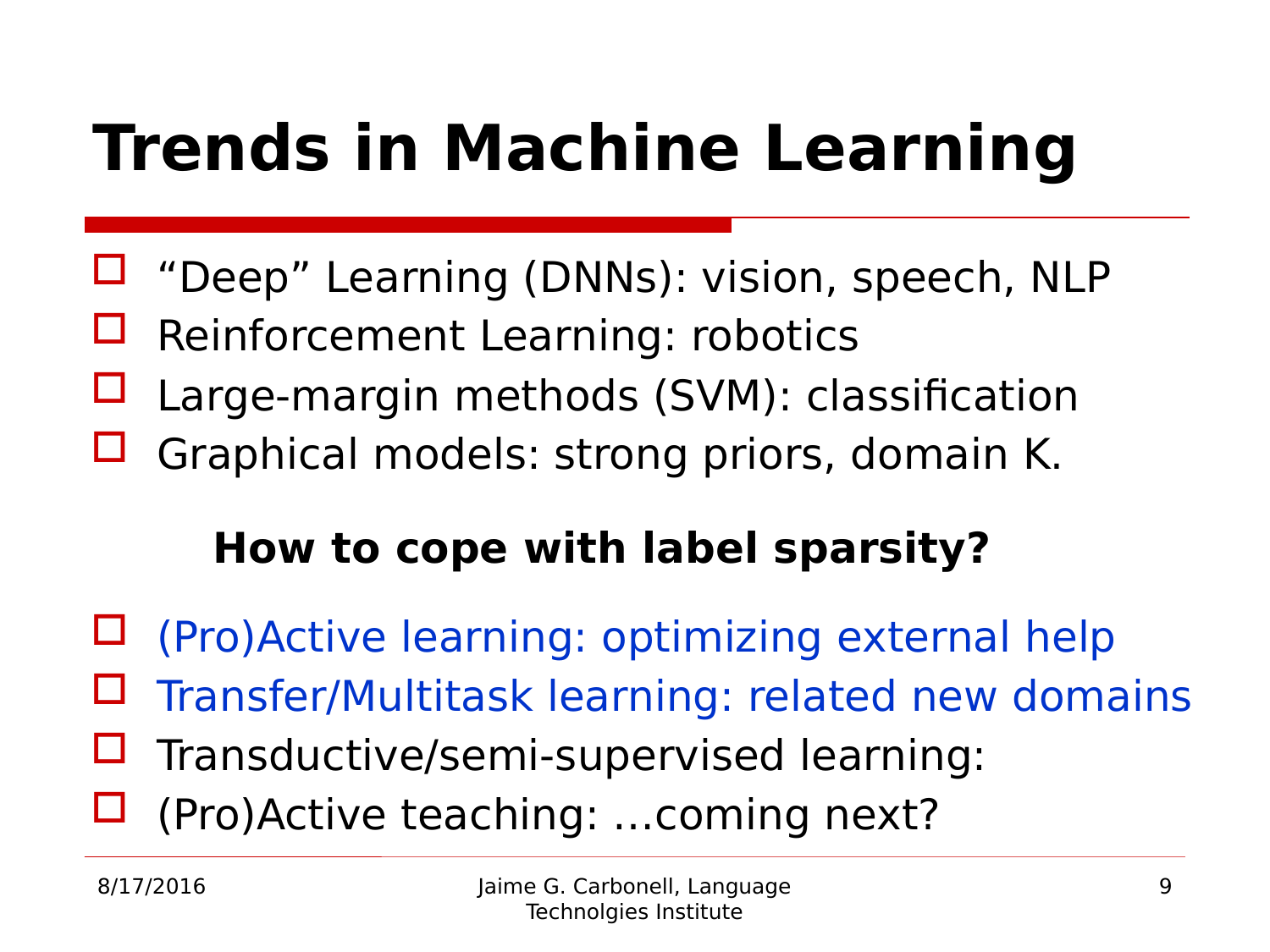

# Trends in Machine Learning
“Deep” Learning (DNNs): vision, speech, NLP
Reinforcement Learning: robotics
Large-margin methods (SVM): classification
Graphical models: strong priors, domain K.

         How to cope with label sparsity?

(Pro)Active learning: optimizing external help
Transfer/Multitask learning: related new domains
Transductive/semi-supervised learning:
(Pro)Active teaching: …coming next?
8/17/2016
Jaime G. Carbonell, Language Technolgies Institute
9